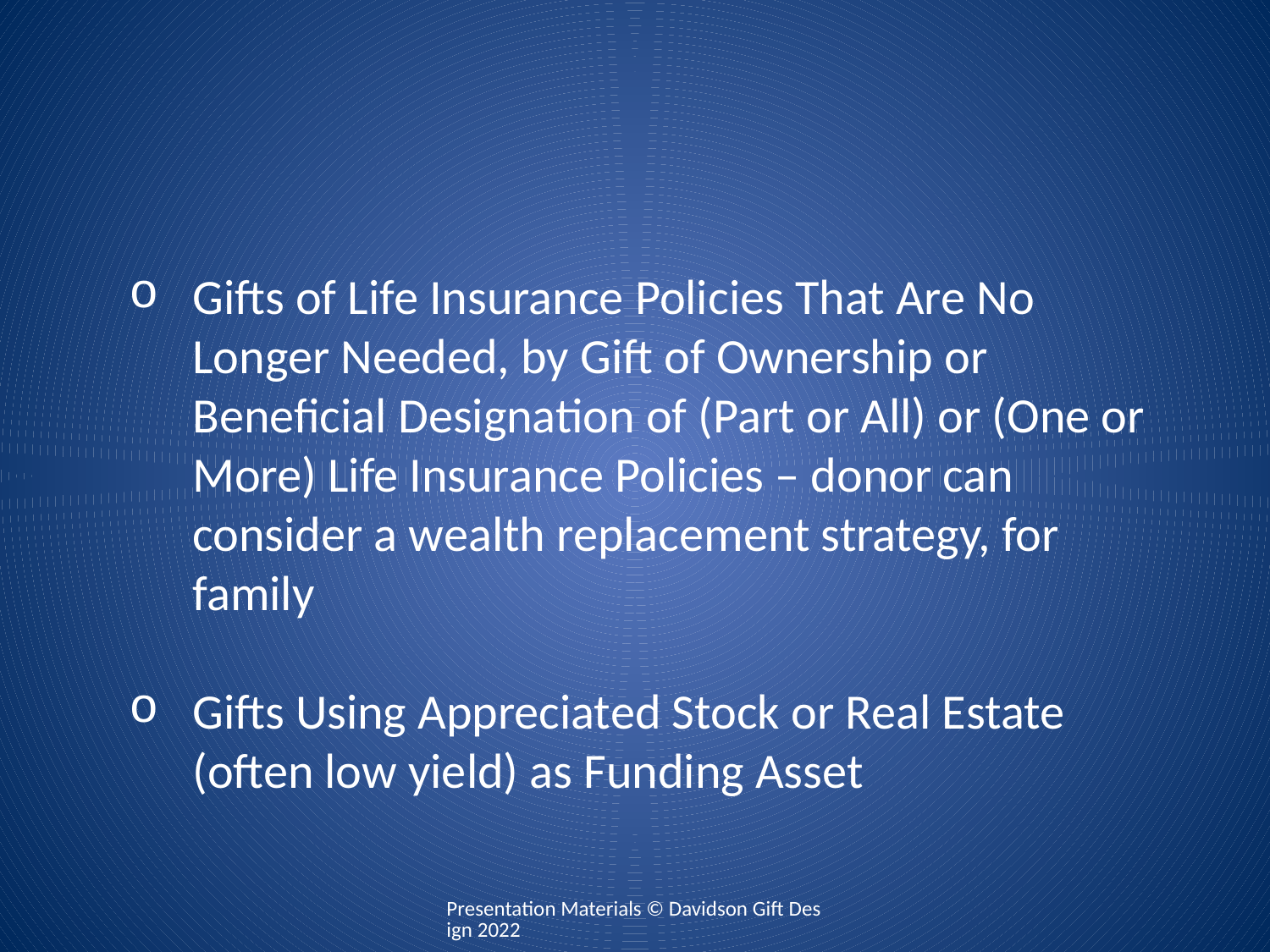

Gifts of Life Insurance Policies That Are No Longer Needed, by Gift of Ownership or Beneficial Designation of (Part or All) or (One or More) Life Insurance Policies – donor can consider a wealth replacement strategy, for family

Gifts Using Appreciated Stock or Real Estate (often low yield) as Funding Asset

Presentation Materials © Davidson Gift Design 2022